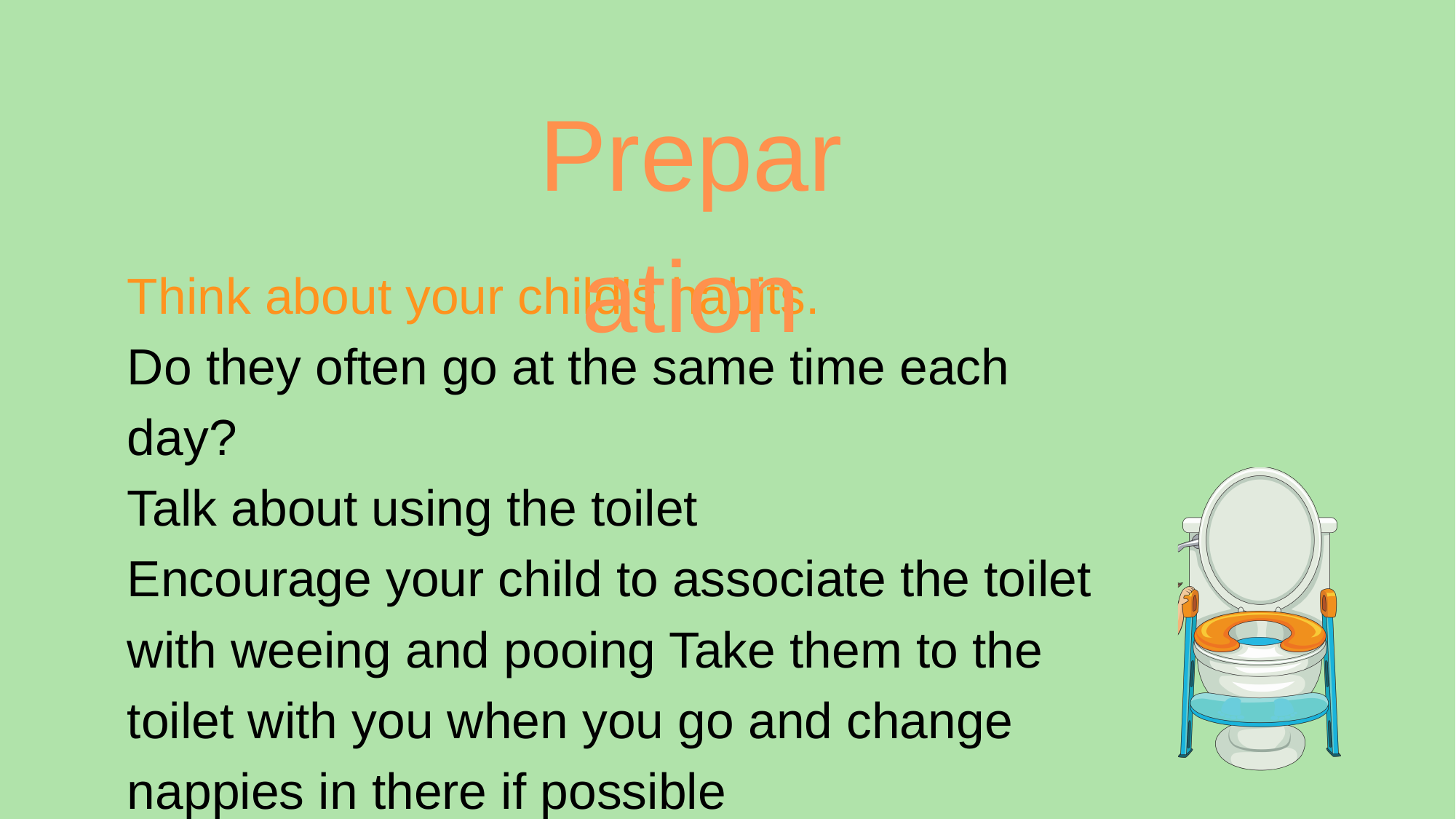

Preparation
Think about your child's habits.
Do they often go at the same time each day?
Talk about using the toilet
Encourage your child to associate the toilet with weeing and pooing Take them to the toilet with you when you go and change nappies in there if possible